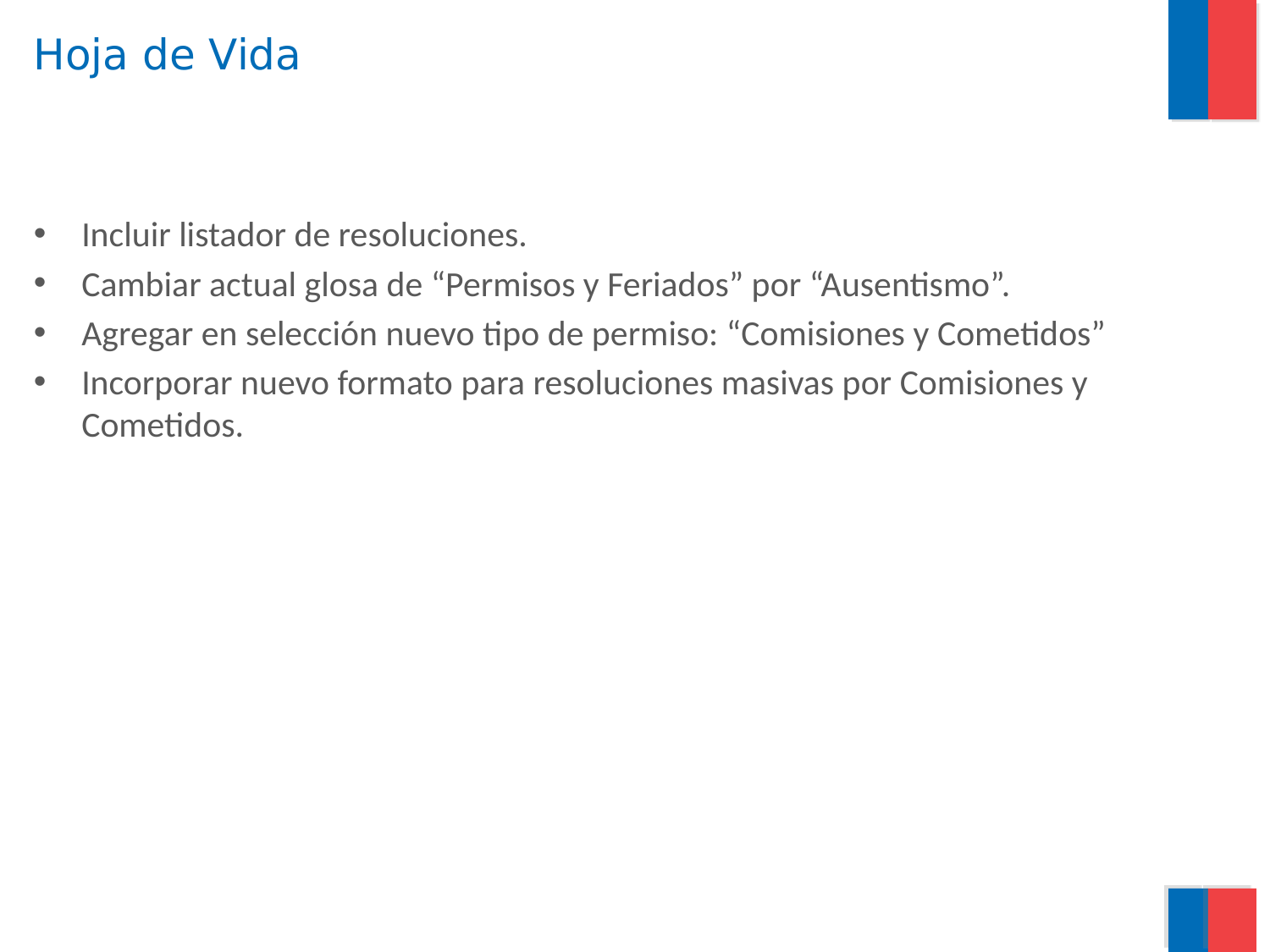

# Hoja de Vida
Incluir listador de resoluciones.
Cambiar actual glosa de “Permisos y Feriados” por “Ausentismo”.
Agregar en selección nuevo tipo de permiso: “Comisiones y Cometidos”
Incorporar nuevo formato para resoluciones masivas por Comisiones y Cometidos.